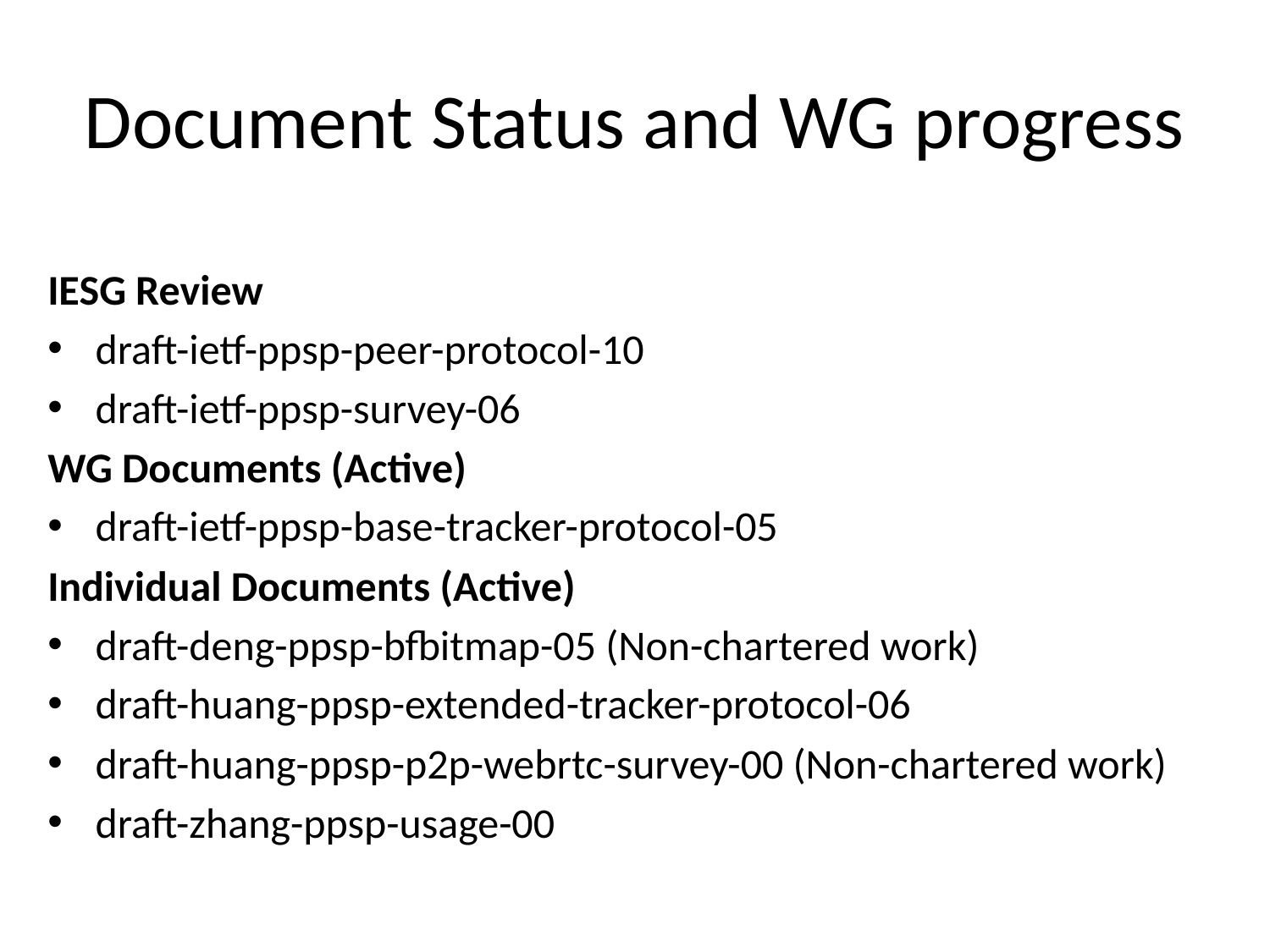

# Document Status and WG progress
IESG Review
draft-ietf-ppsp-peer-protocol-10
draft-ietf-ppsp-survey-06
WG Documents (Active)
draft-ietf-ppsp-base-tracker-protocol-05
Individual Documents (Active)
draft-deng-ppsp-bfbitmap-05 (Non-chartered work)
draft-huang-ppsp-extended-tracker-protocol-06
draft-huang-ppsp-p2p-webrtc-survey-00 (Non-chartered work)
draft-zhang-ppsp-usage-00